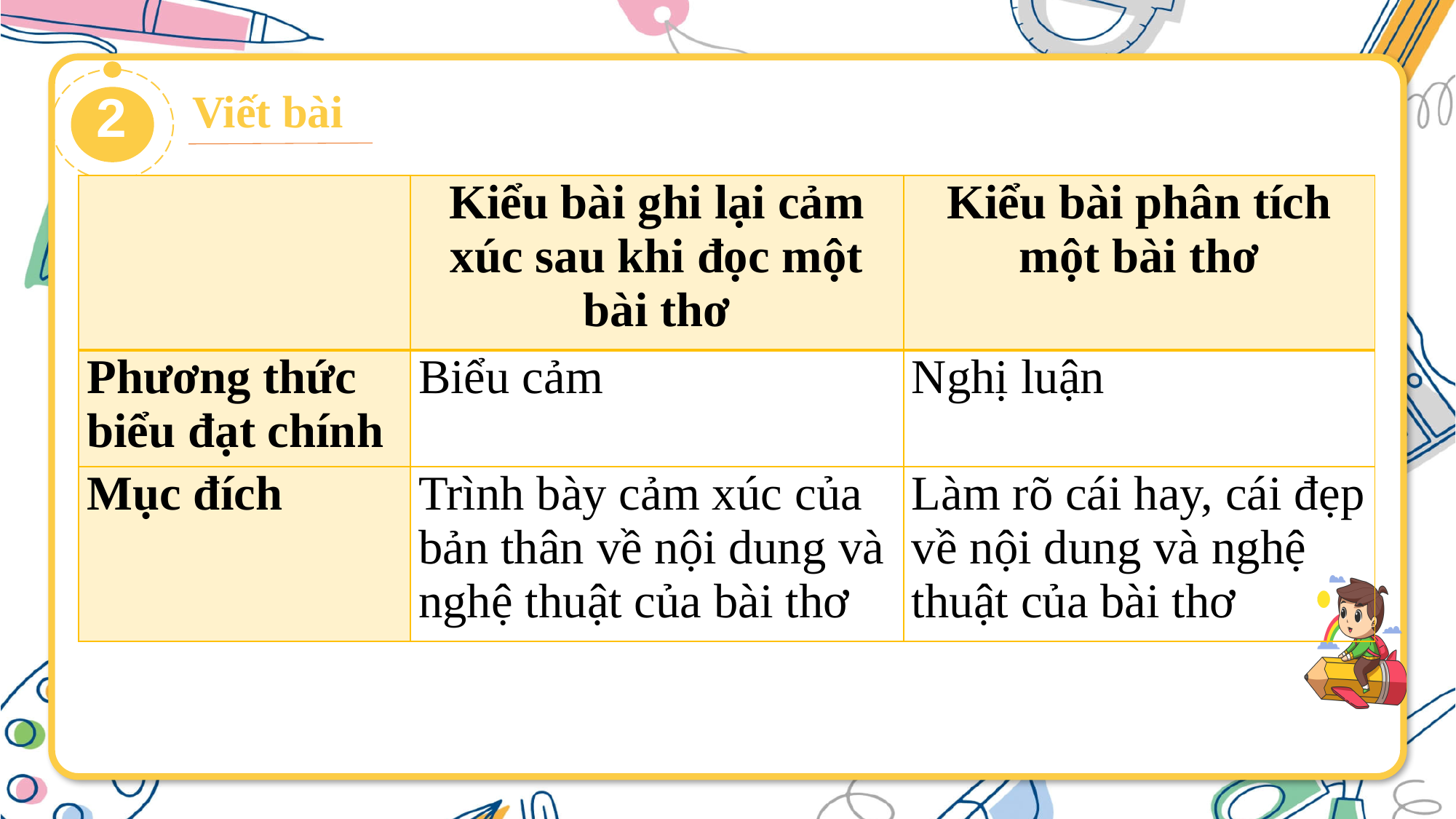

2

Viết bài
|  | Kiểu bài ghi lại cảm xúc sau khi đọc một bài thơ | Kiểu bài phân tích một bài thơ |
| --- | --- | --- |
| Phương thức biểu đạt chính | Biểu cảm | Nghị luận |
| Mục đích | Trình bày cảm xúc của bản thân về nội dung và nghệ thuật của bài thơ | Làm rõ cái hay, cái đẹp về nội dung và nghệ thuật của bài thơ |